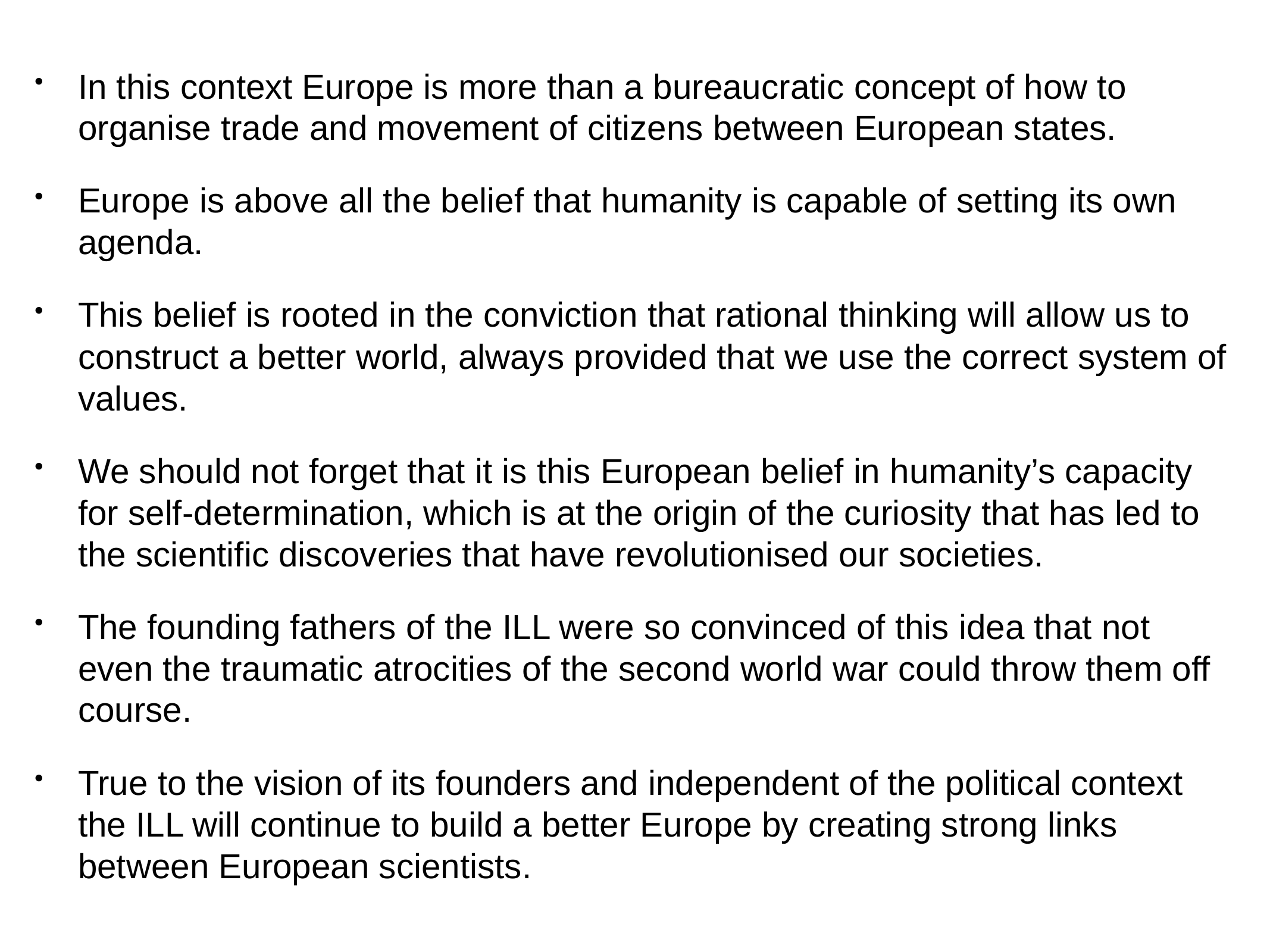

In this context Europe is more than a bureaucratic concept of how to organise trade and movement of citizens between European states.
Europe is above all the belief that humanity is capable of setting its own agenda.
This belief is rooted in the conviction that rational thinking will allow us to construct a better world, always provided that we use the correct system of values.
We should not forget that it is this European belief in humanity’s capacity for self-determination, which is at the origin of the curiosity that has led to the scientific discoveries that have revolutionised our societies.
The founding fathers of the ILL were so convinced of this idea that not even the traumatic atrocities of the second world war could throw them off course.
True to the vision of its founders and independent of the political context the ILL will continue to build a better Europe by creating strong links between European scientists.